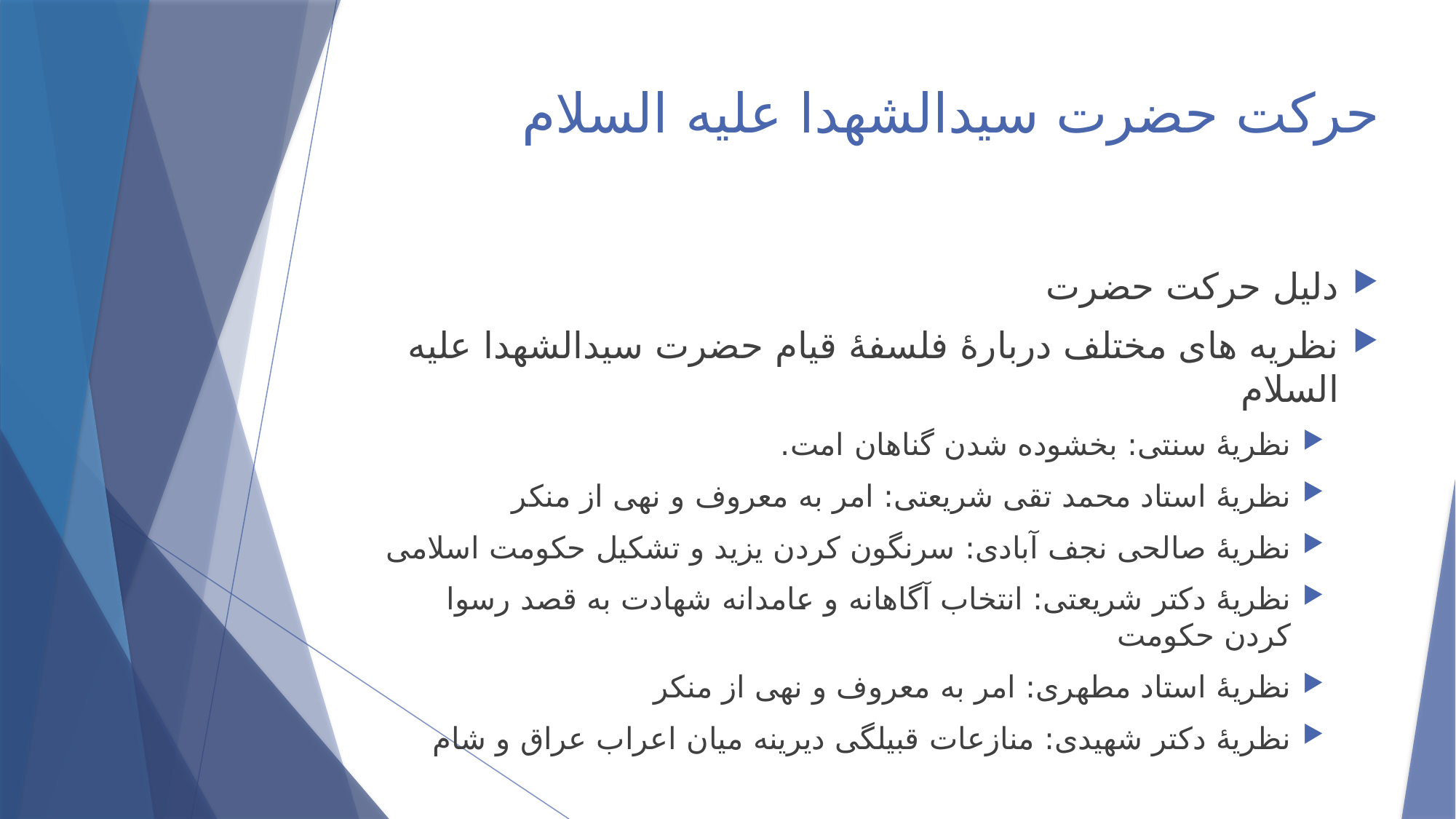

# حرکت حضرت سیدالشهدا علیه السلام
دلیل حرکت حضرت
نظریه های مختلف دربارۀ فلسفۀ قیام حضرت سیدالشهدا علیه السلام
نظریۀ سنتی: بخشوده شدن گناهان امت.
نظریۀ استاد محمد تقی شریعتی: امر به معروف و نهی از منکر
نظریۀ صالحی نجف آبادی: سرنگون کردن یزید و تشکیل حکومت اسلامی
نظریۀ دکتر شریعتی: انتخاب آگاهانه و عامدانه شهادت به قصد رسوا کردن حکومت
نظریۀ استاد مطهری: امر به معروف و نهی از منکر
نظریۀ دکتر شهیدی: منازعات قبیلگی دیرینه میان اعراب عراق و شام